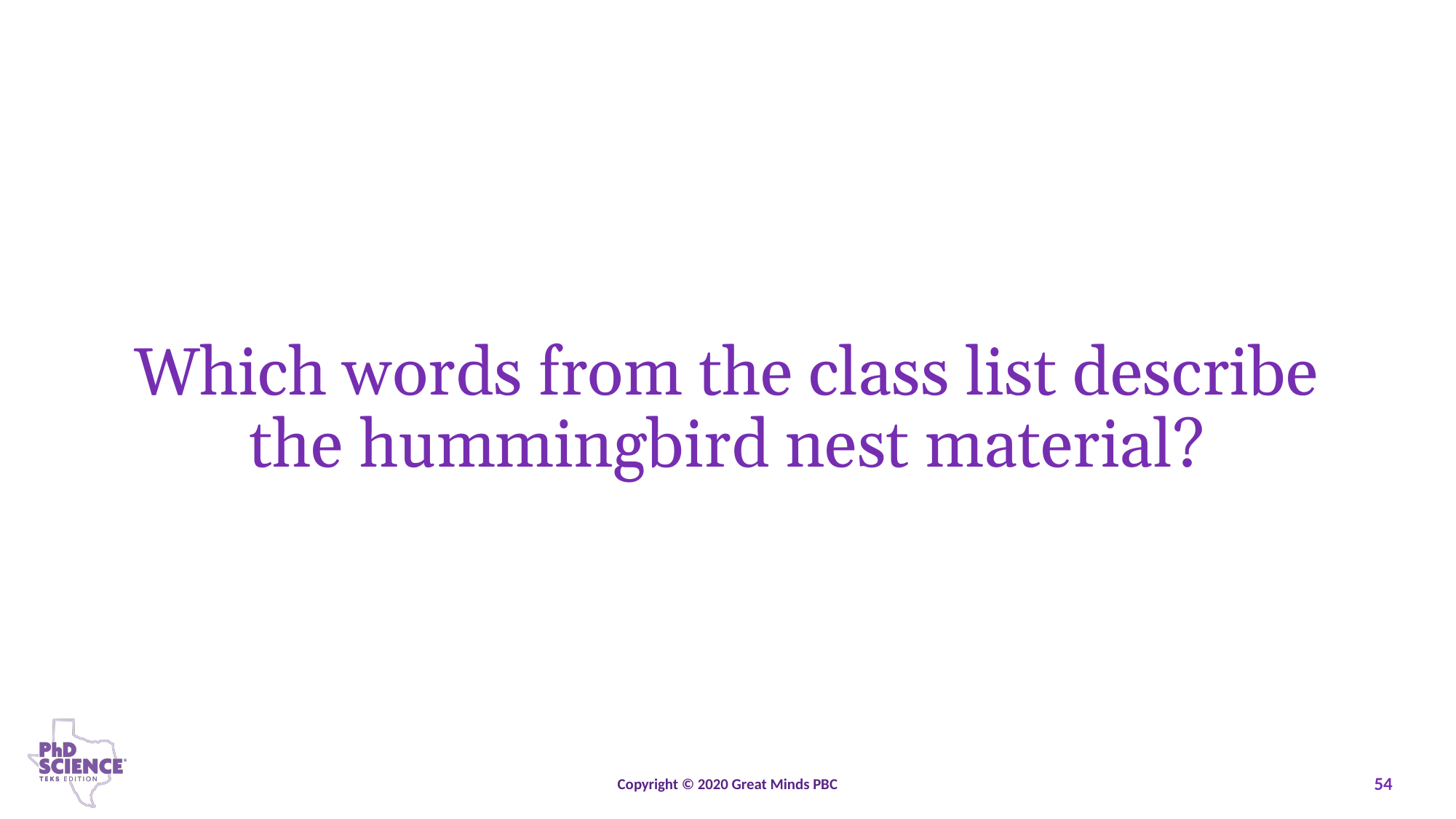

Which words from the class list describe the hummingbird nest material?
Copyright © 2020 Great Minds PBC
54